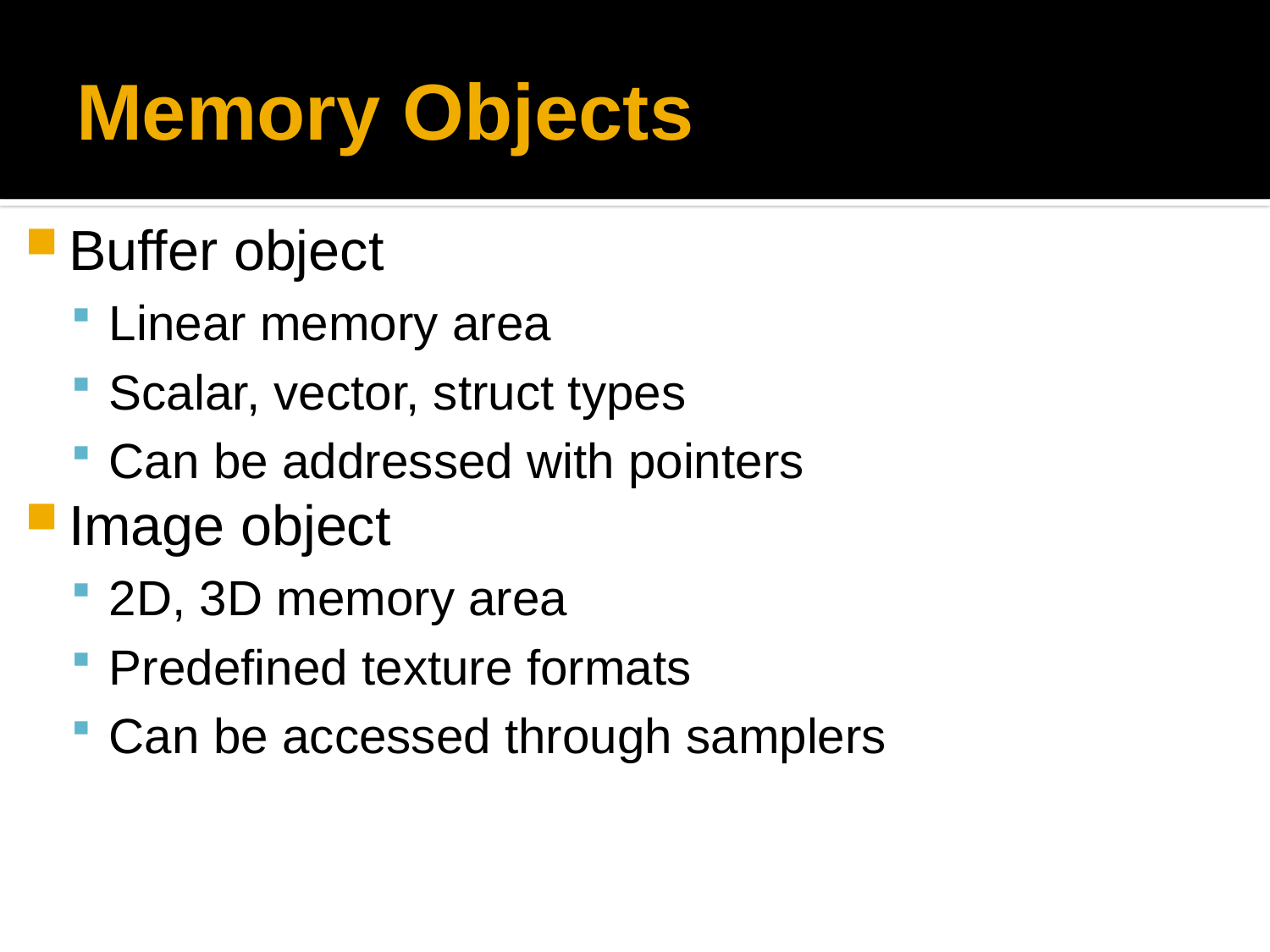

# Memory Objects
Buffer object
Linear memory area
Scalar, vector, struct types
Can be addressed with pointers
Image object
2D, 3D memory area
Predefined texture formats
Can be accessed through samplers